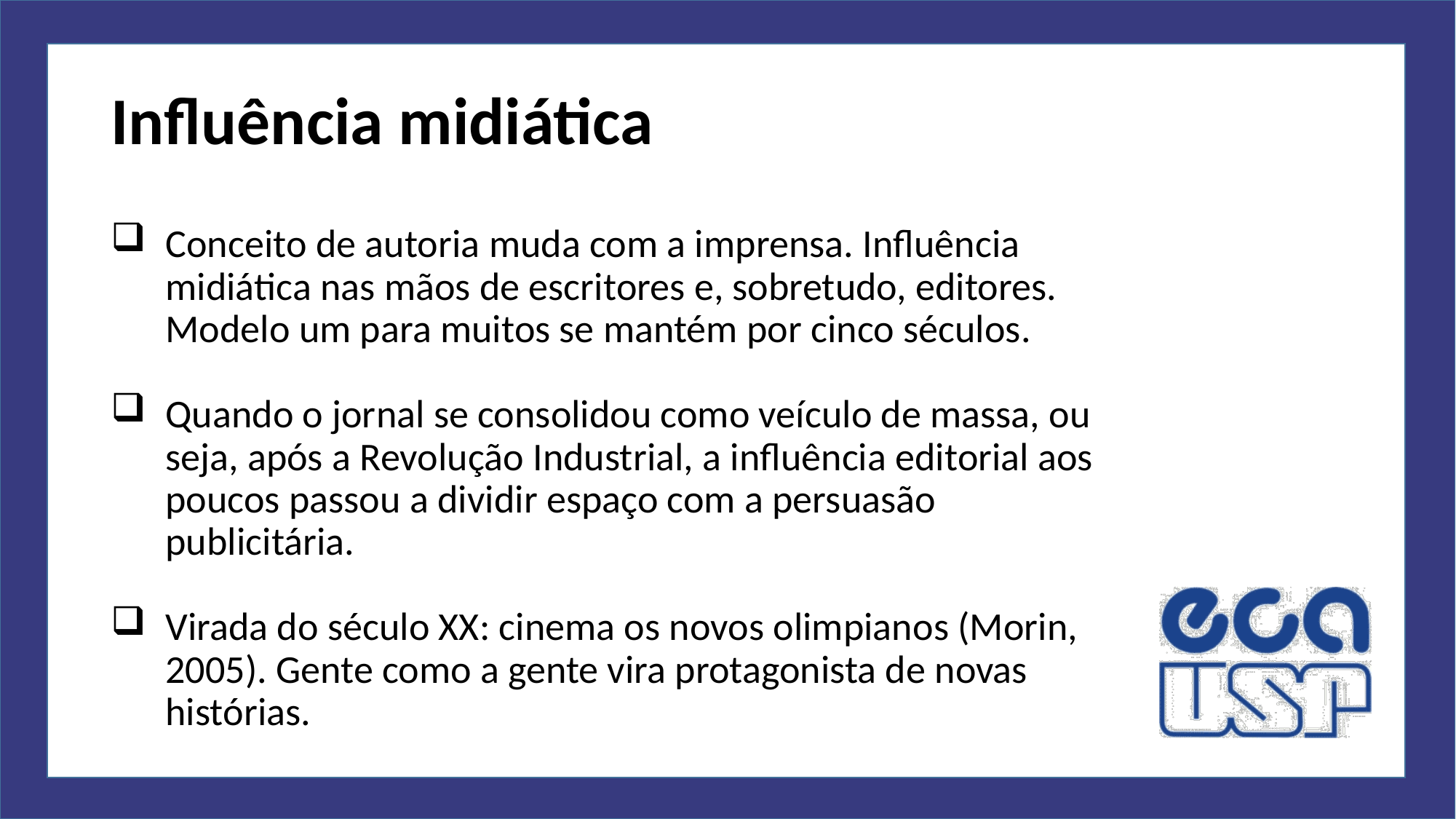

# Influência midiática
Conceito de autoria muda com a imprensa. Influência midiática nas mãos de escritores e, sobretudo, editores. Modelo um para muitos se mantém por cinco séculos.

Quando o jornal se consolidou como veículo de massa, ou seja, após a Revolução Industrial, a influência editorial aos poucos passou a dividir espaço com a persuasão publicitária.

Virada do século XX: cinema os novos olimpianos (Morin, 2005). Gente como a gente vira protagonista de novas histórias.